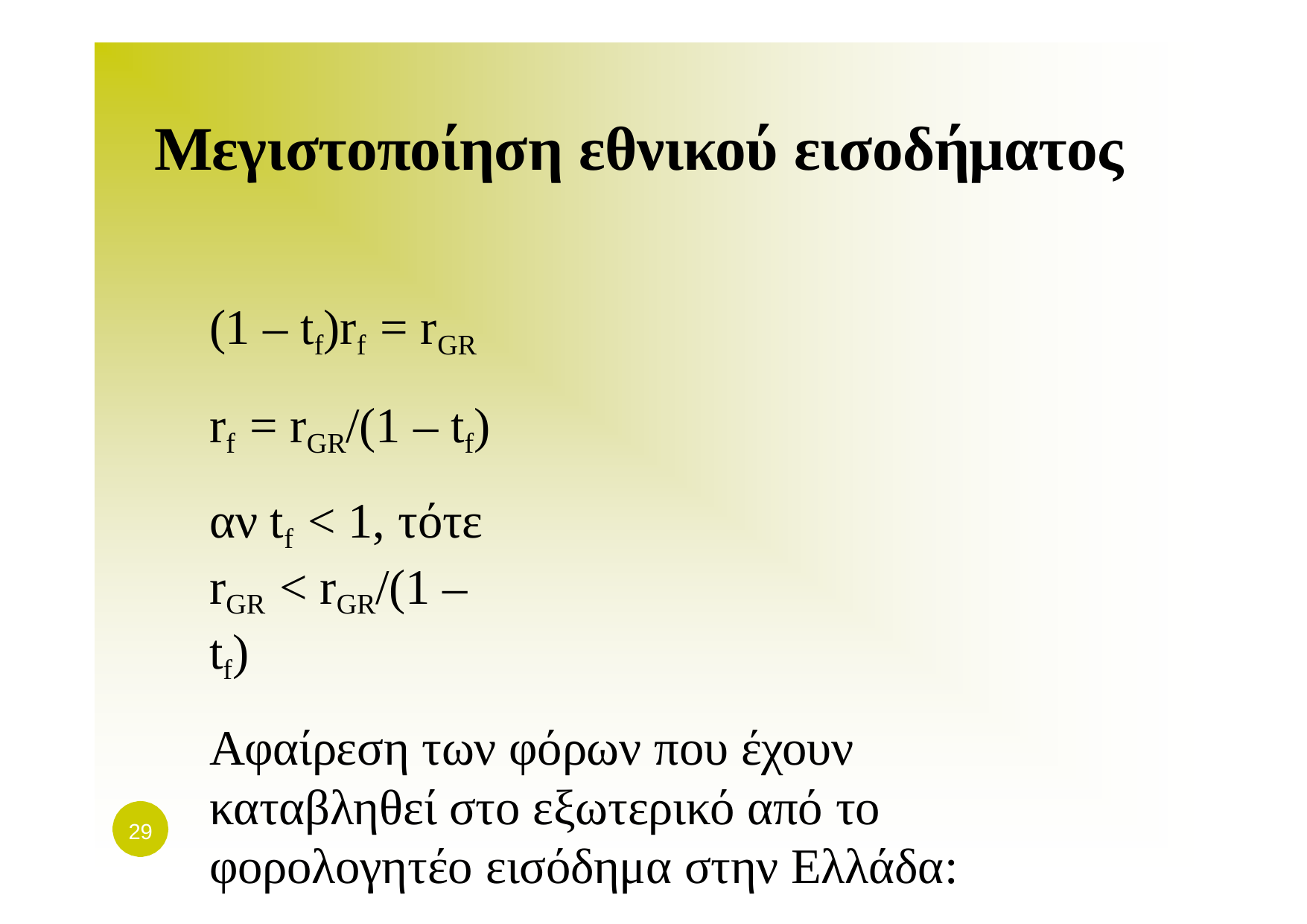

Μεγιστοποίηση εθνικού εισοδήματος
(1 – tf)rf  = rGR rf  = rGR/(1 – tf)
αν tf  < 1, τότε rGR  < rGR/(1 – tf)
Αφαίρεση των φόρων που έχουν καταβληθεί στο εξωτερικό από το φορολογητέο εισόδημα στην Ελλάδα:
rf(1 – tf)(1 – tGR) = rGR(1 – tGR)

29